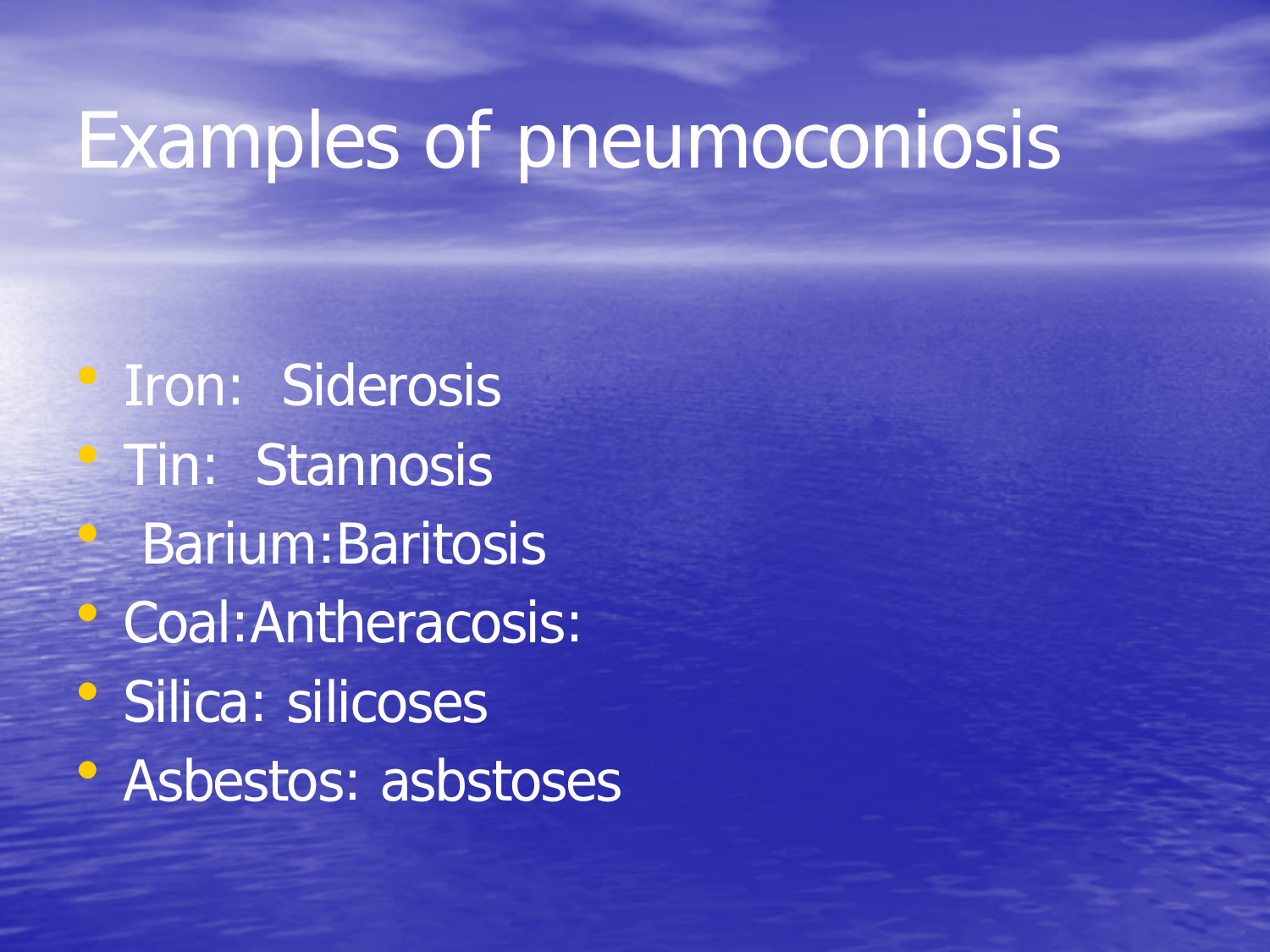

# Examples of pneumoconiosis

Iron:  Siderosis
Tin:  Stannosis
 Barium:Baritosis
Coal:Antheracosis:
Silica: silicoses
Asbestos: asbstoses